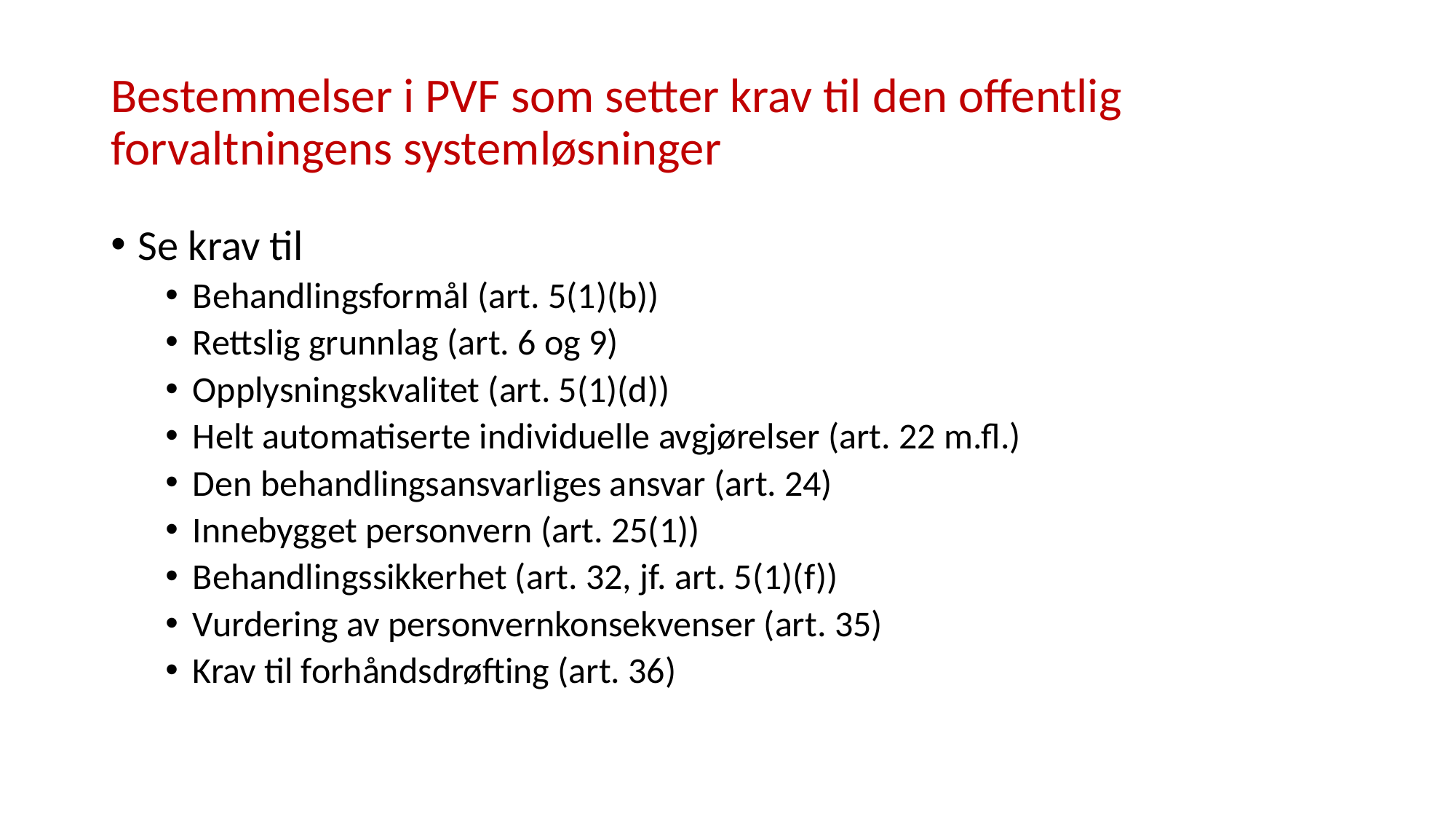

# Bestemmelser i PVF som setter krav til den offentlig forvaltningens systemløsninger
Se krav til
Behandlingsformål (art. 5(1)(b))
Rettslig grunnlag (art. 6 og 9)
Opplysningskvalitet (art. 5(1)(d))
Helt automatiserte individuelle avgjørelser (art. 22 m.fl.)
Den behandlingsansvarliges ansvar (art. 24)
Innebygget personvern (art. 25(1))
Behandlingssikkerhet (art. 32, jf. art. 5(1)(f))
Vurdering av personvernkonsekvenser (art. 35)
Krav til forhåndsdrøfting (art. 36)